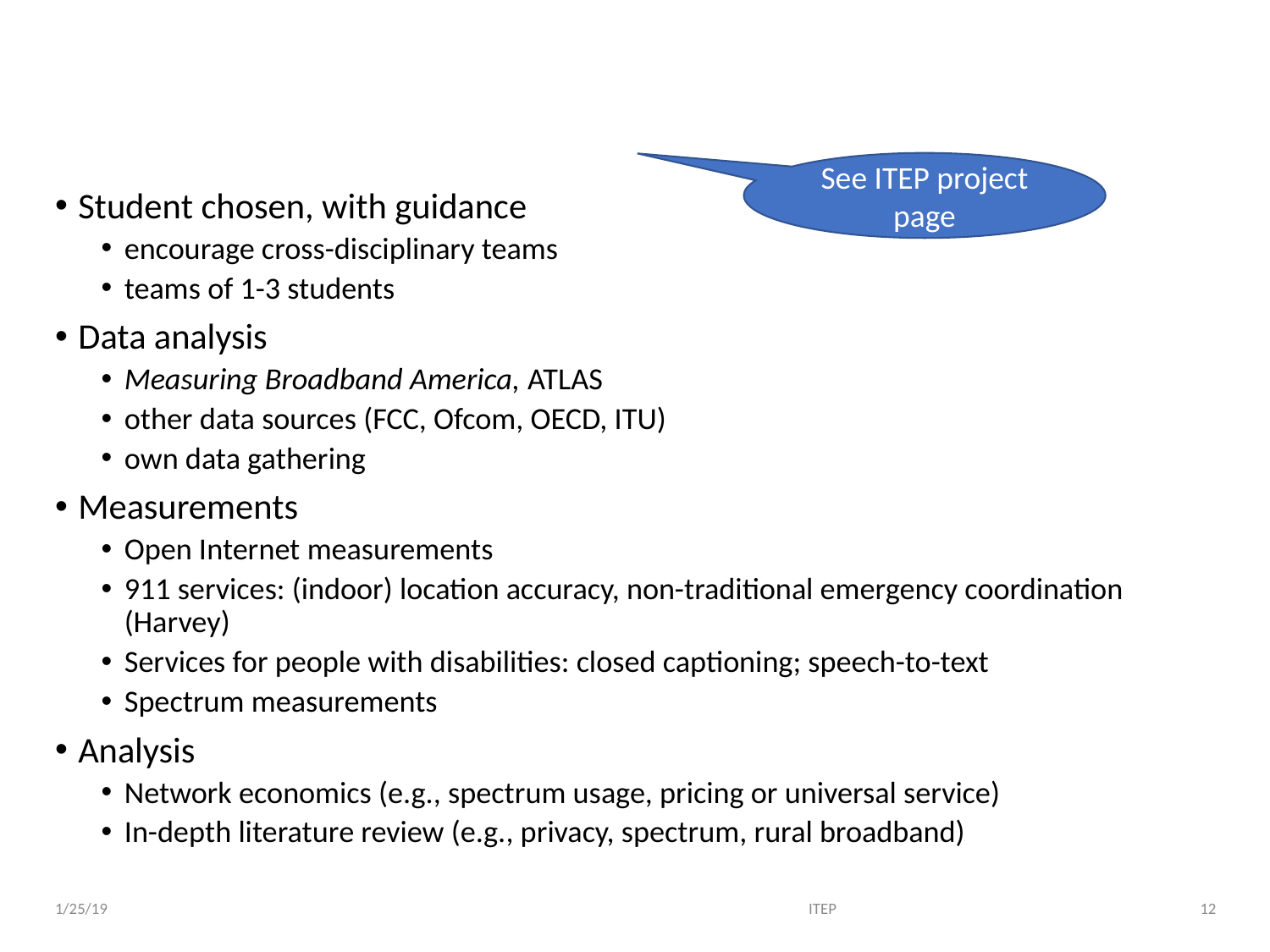

# Semester project
See ITEP project page
Student chosen, with guidance
encourage cross-disciplinary teams
teams of 1-3 students
Data analysis
Measuring Broadband America, ATLAS
other data sources (FCC, Ofcom, OECD, ITU)
own data gathering
Measurements
Open Internet measurements
911 services: (indoor) location accuracy, non-traditional emergency coordination (Harvey)
Services for people with disabilities: closed captioning; speech-to-text
Spectrum measurements
Analysis
Network economics (e.g., spectrum usage, pricing or universal service)
In-depth literature review (e.g., privacy, spectrum, rural broadband)

ITEP
12
1/25/19